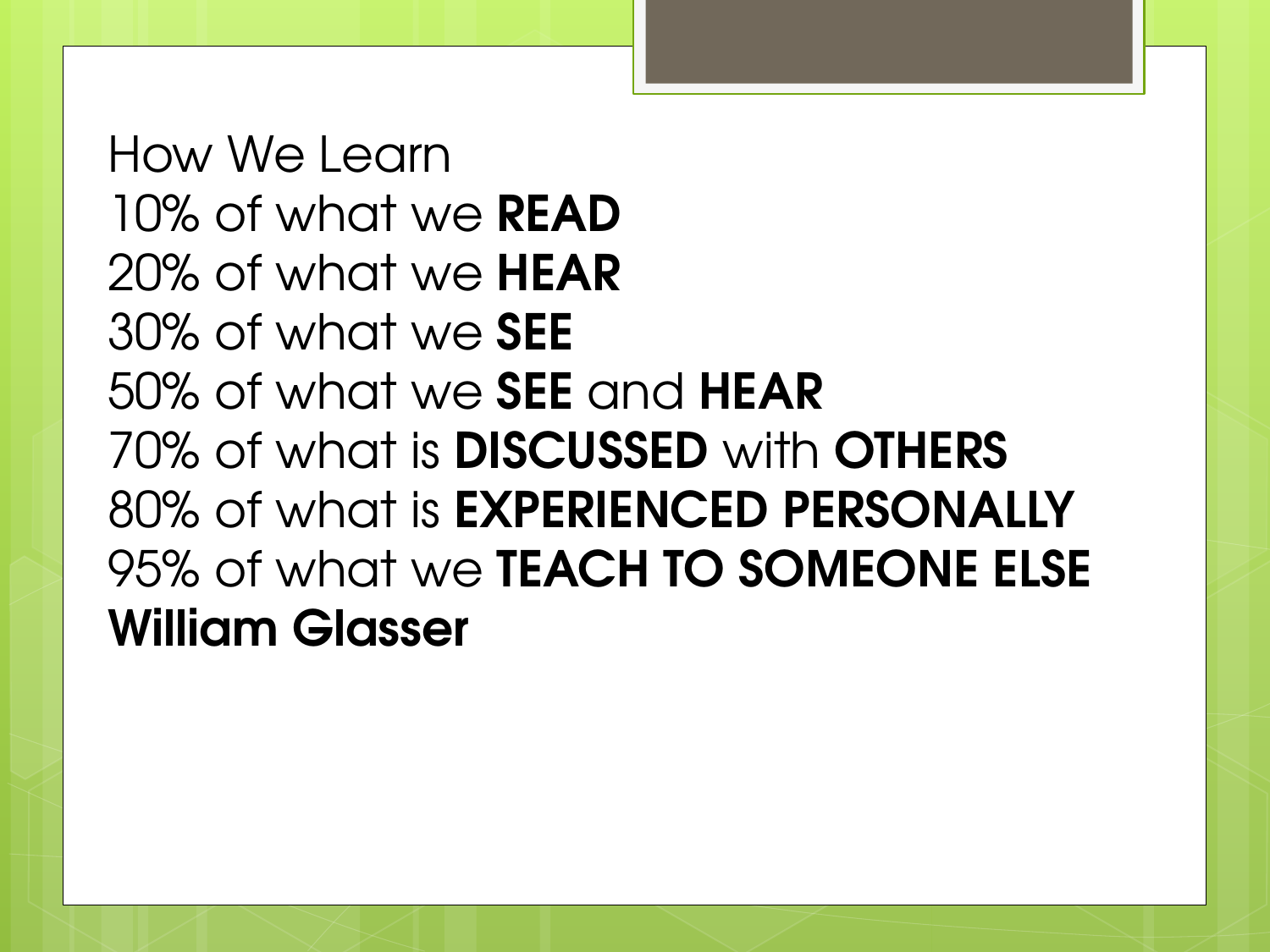

How We Learn
10% of what we READ
20% of what we HEAR
30% of what we SEE
50% of what we SEE and HEAR
70% of what is DISCUSSED with OTHERS
80% of what is EXPERIENCED PERSONALLY
95% of what we TEACH TO SOMEONE ELSE
William Glasser